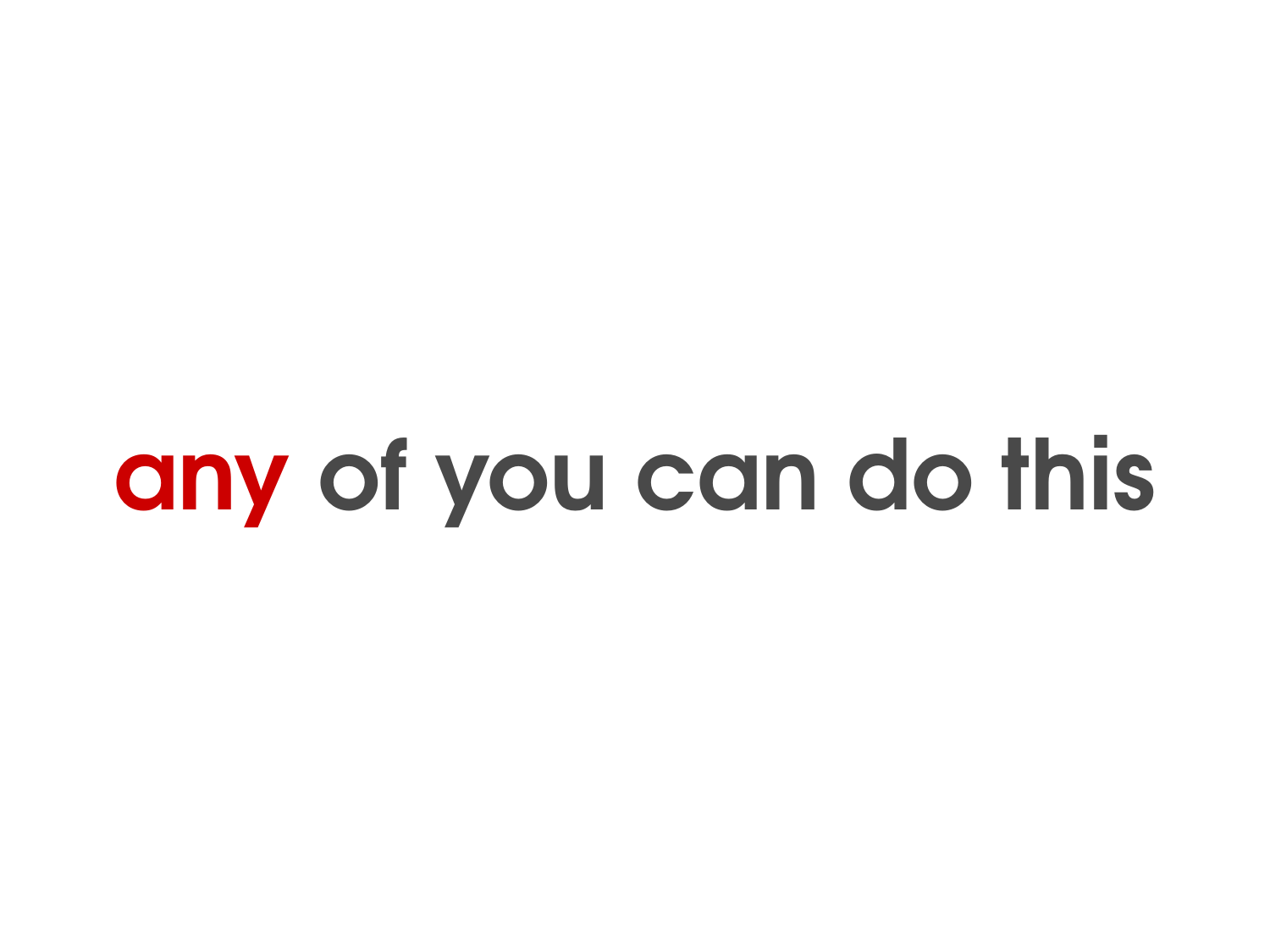

# any of you can do this